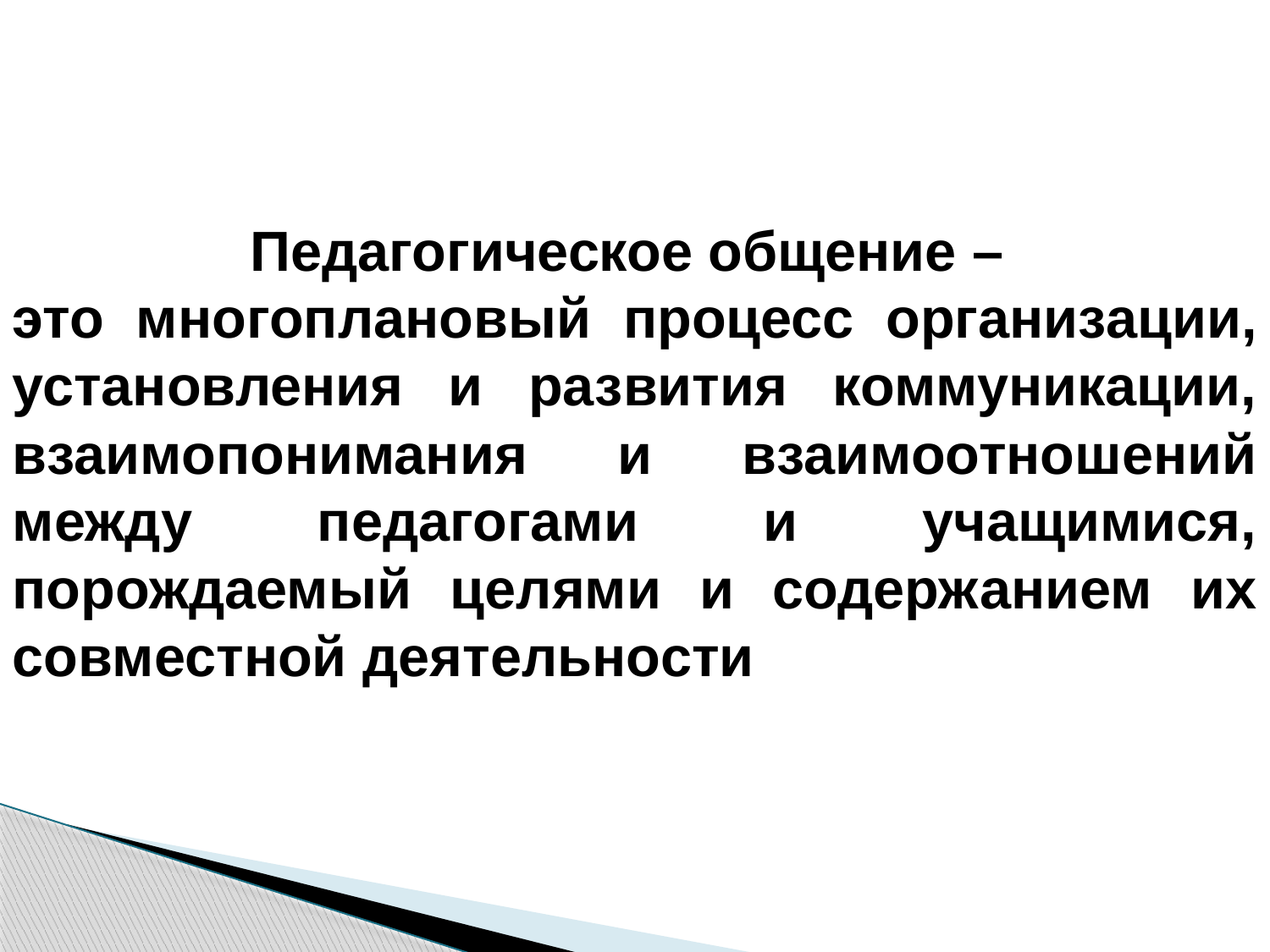

Педагогическое общение –
это многоплановый процесс организации, установления и развития коммуникации, взаимопонимания и взаимоотношений между педагогами и учащимися, порождаемый целями и содержанием их совместной деятельности